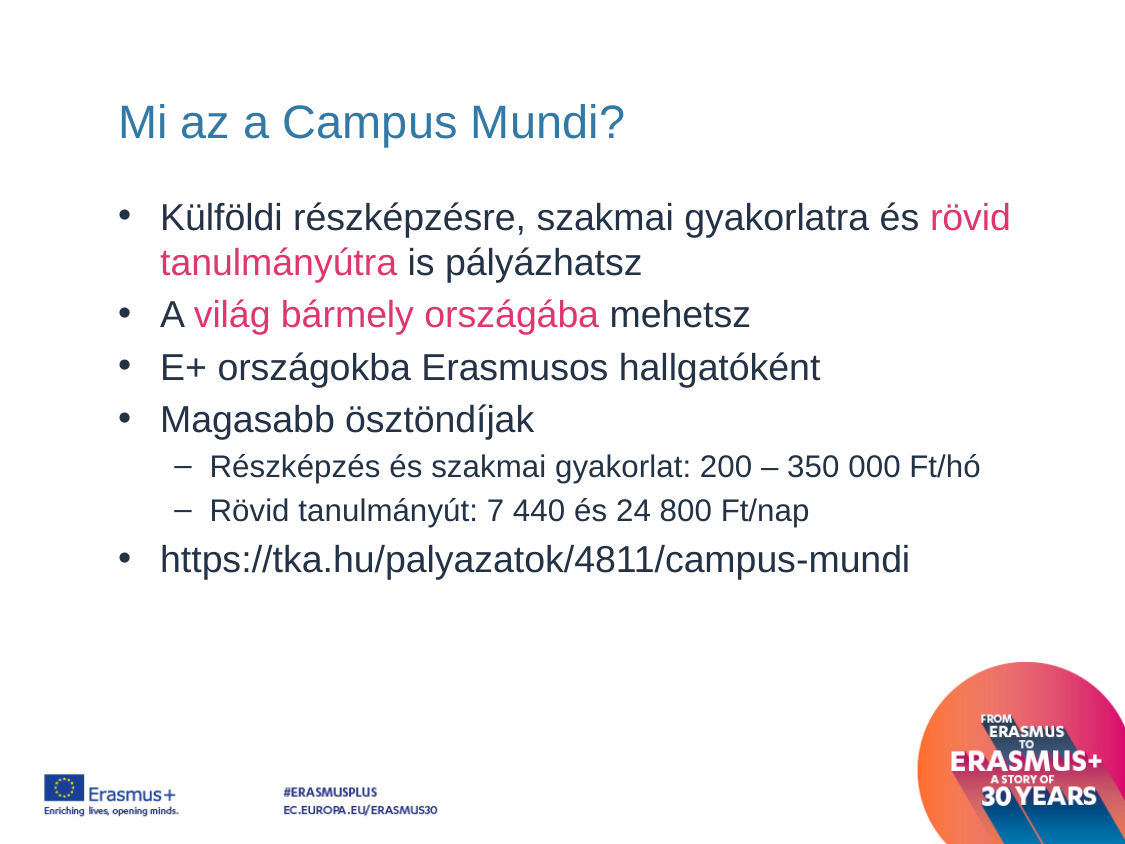

# Mi az a Campus Mundi?
Külföldi részképzésre, szakmai gyakorlatra és rövid tanulmányútra is pályázhatsz
A világ bármely országába mehetsz
E+ országokba Erasmusos hallgatóként
Magasabb ösztöndíjak
Részképzés és szakmai gyakorlat: 200 – 350 000 Ft/hó
Rövid tanulmányút: 7 440 és 24 800 Ft/nap
https://tka.hu/palyazatok/4811/campus-mundi